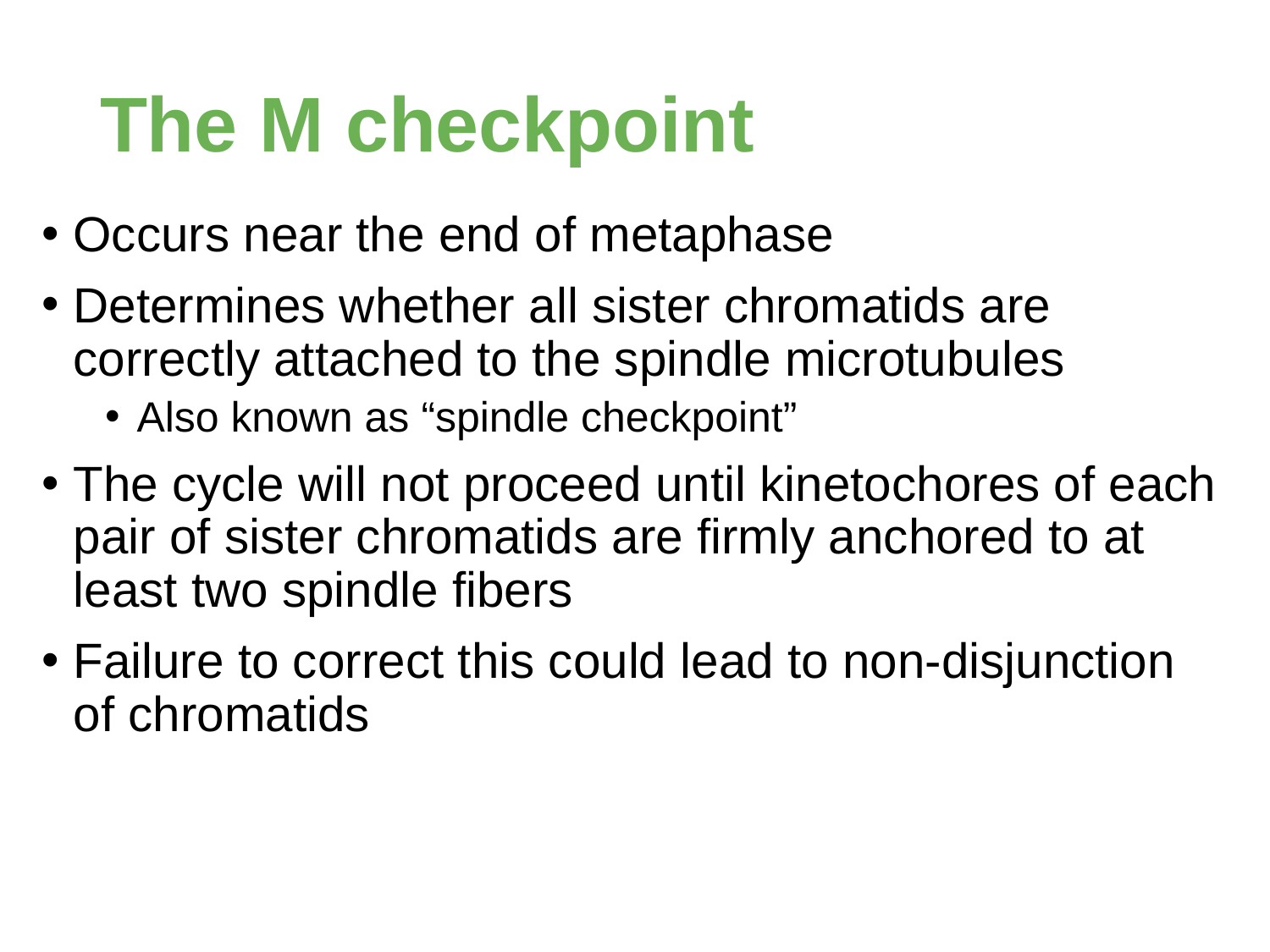

# The M checkpoint
Occurs near the end of metaphase
Determines whether all sister chromatids are correctly attached to the spindle microtubules
Also known as “spindle checkpoint”
The cycle will not proceed until kinetochores of each pair of sister chromatids are firmly anchored to at least two spindle fibers
Failure to correct this could lead to non-disjunction of chromatids